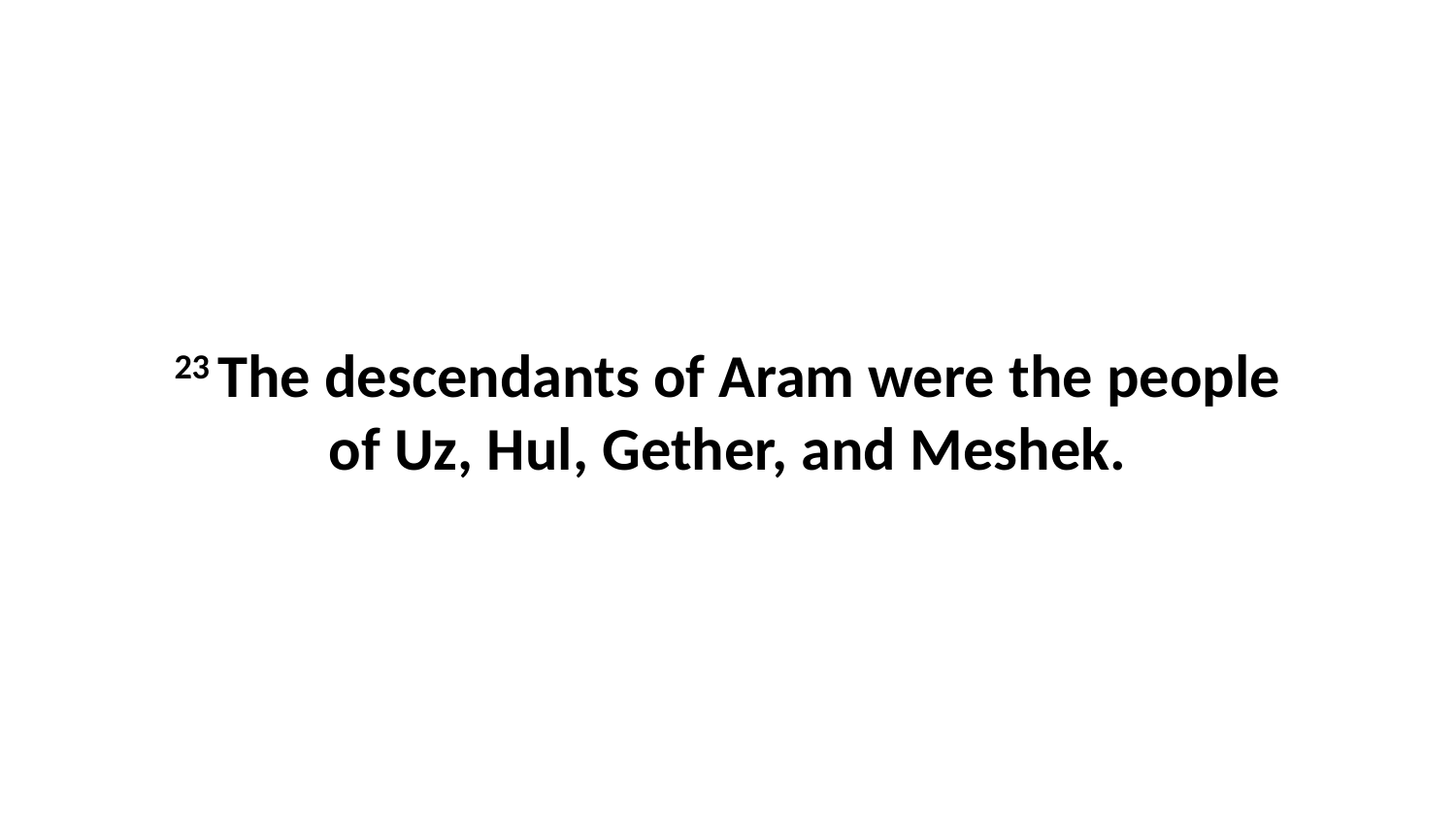

23 The descendants of Aram were the people of Uz, Hul, Gether, and Meshek.